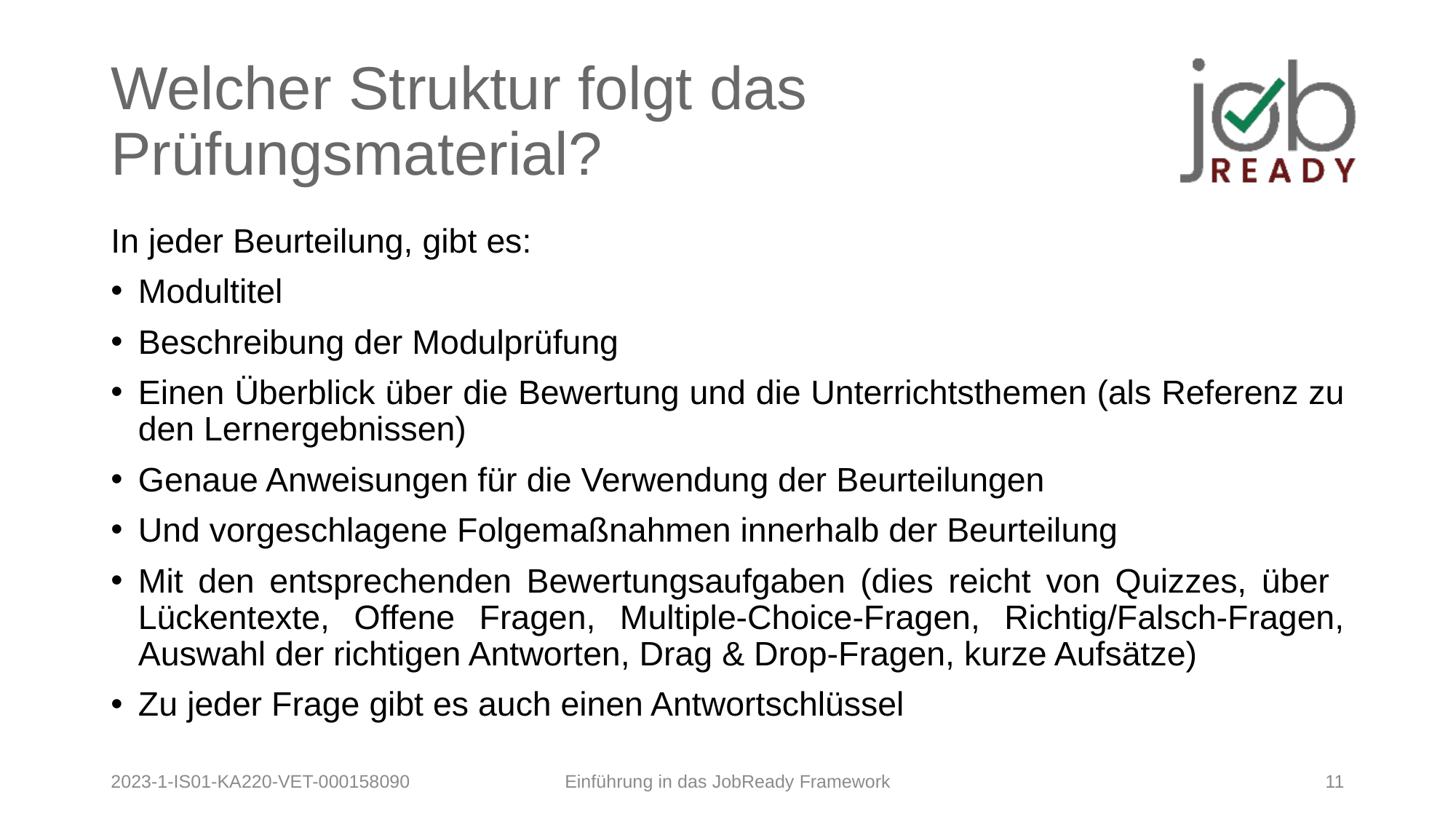

# Welcher Struktur folgt das Prüfungsmaterial?
In jeder Beurteilung, gibt es:
Modultitel​
Beschreibung der Modulprüfung
Einen Überblick über die Bewertung und die Unterrichtsthemen (als Referenz​ zu den Lernergebnissen)
Genaue Anweisungen für die Verwendung der Beurteilungen
Und vorgeschlagene Folgemaßnahmen​ innerhalb der Beurteilung
Mit den entsprechenden Bewertungsaufgaben (dies reicht von Quizzes, über  Lückentexte, Offene Fragen, Multiple-Choice-Fragen, Richtig/Falsch-Fragen, Auswahl der richtigen Antworten, Drag & Drop-Fragen, kurze Aufsätze)
Zu jeder Frage gibt es auch einen Antwortschlüssel

2023-1-IS01-KA220-VET-000158090
Einführung in das JobReady Framework
11